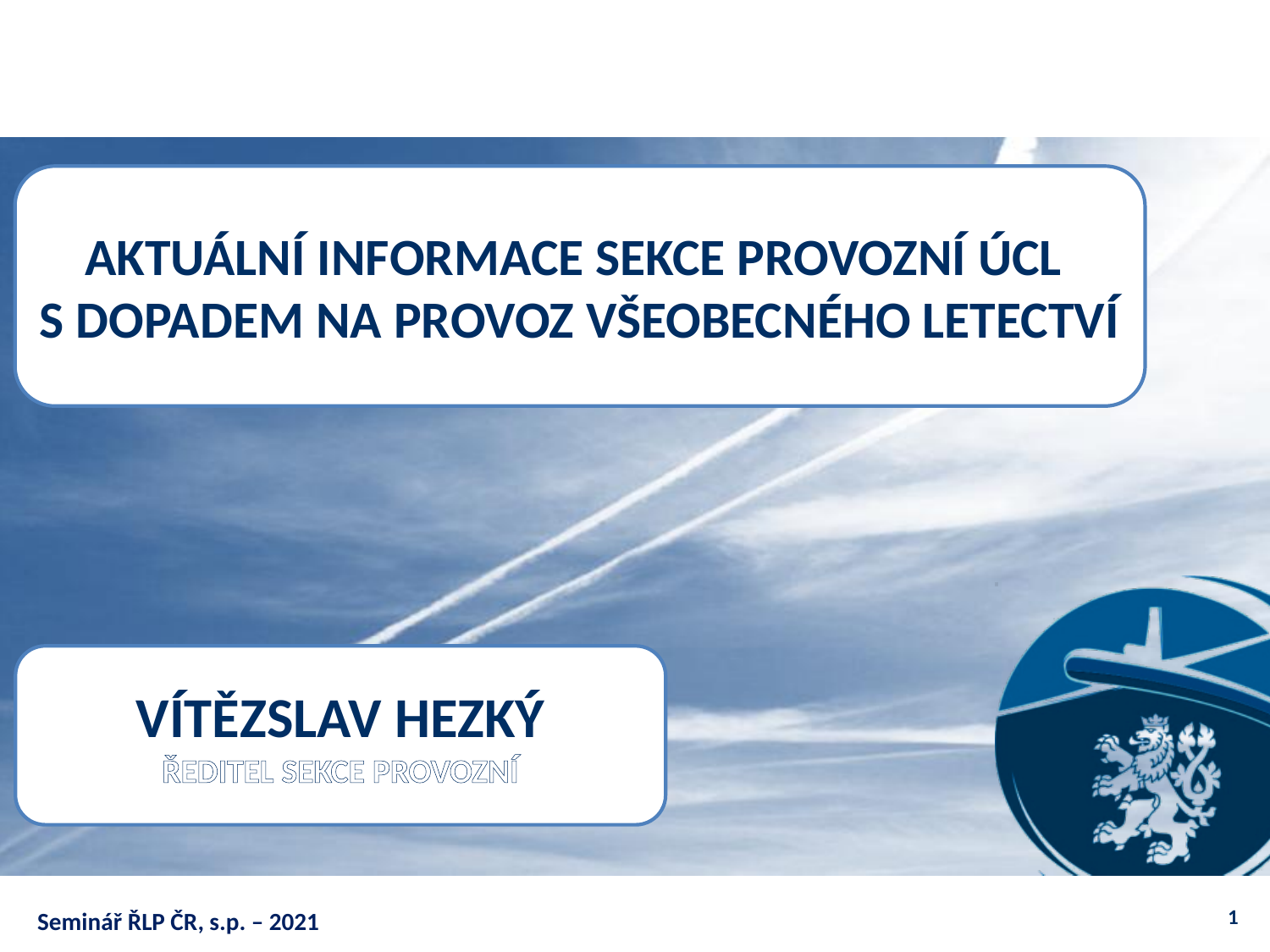

Aktuální informace sekce provozní ÚCL
s dopadem na provoz všeobecného letectví
Vítězslav Hezký
Ředitel sekce provozní
1
Seminář ŘLP ČR, s.p. – 2021